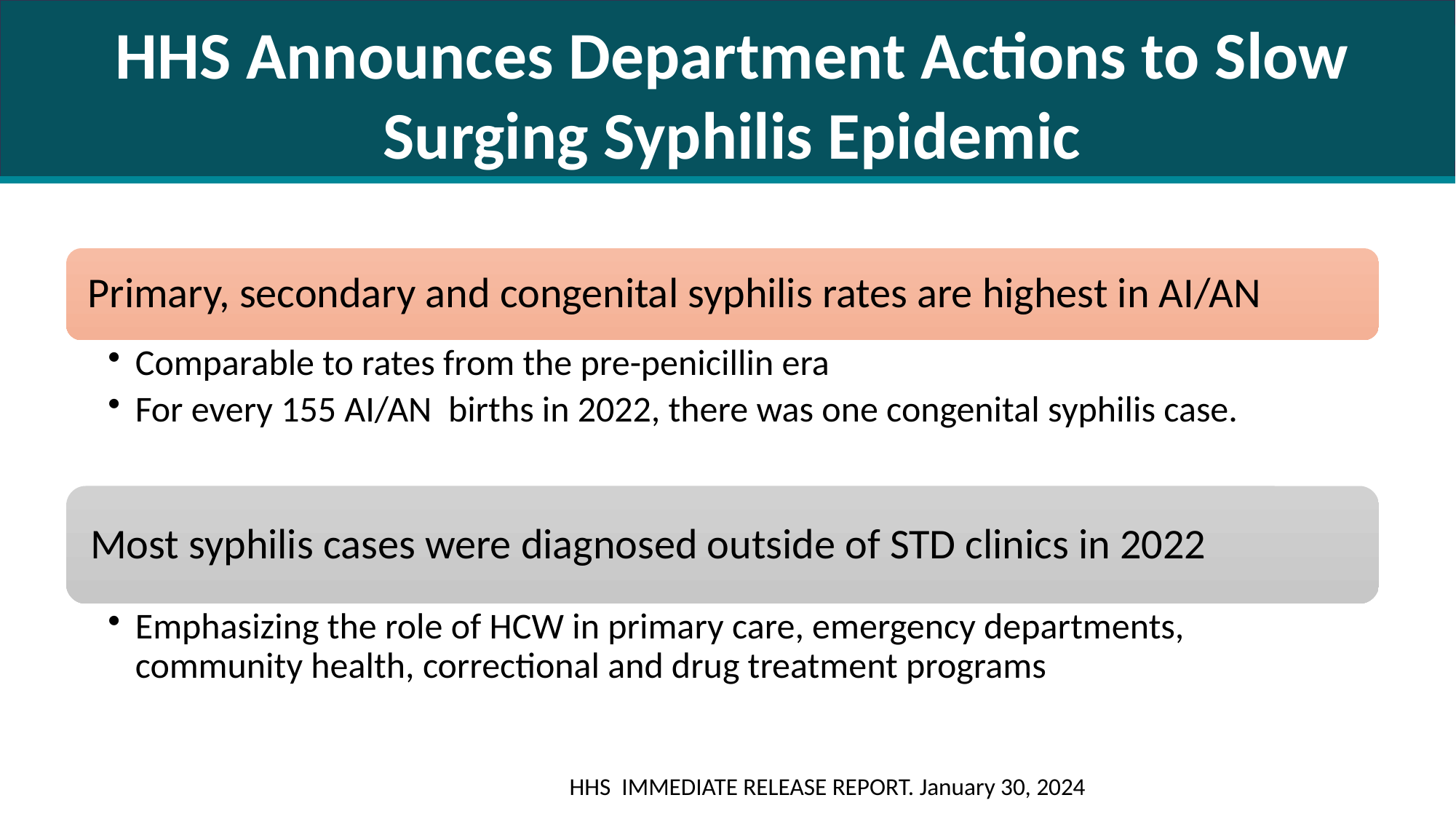

HHS Announces Department Actions to Slow Surging Syphilis Epidemic

Primary, secondary and congenital syphilis rates are highest in AI/AN
Comparable to rates from the pre-penicillin era
For every 155 AI/AN  births in 2022, there was one congenital syphilis case.
Most syphilis cases were diagnosed outside of STD clinics in 2022
Emphasizing the role of HCW in primary care, emergency departments, community health, correctional and drug treatment programs
HHS  IMMEDIATE RELEASE REPORT. January 30, 2024